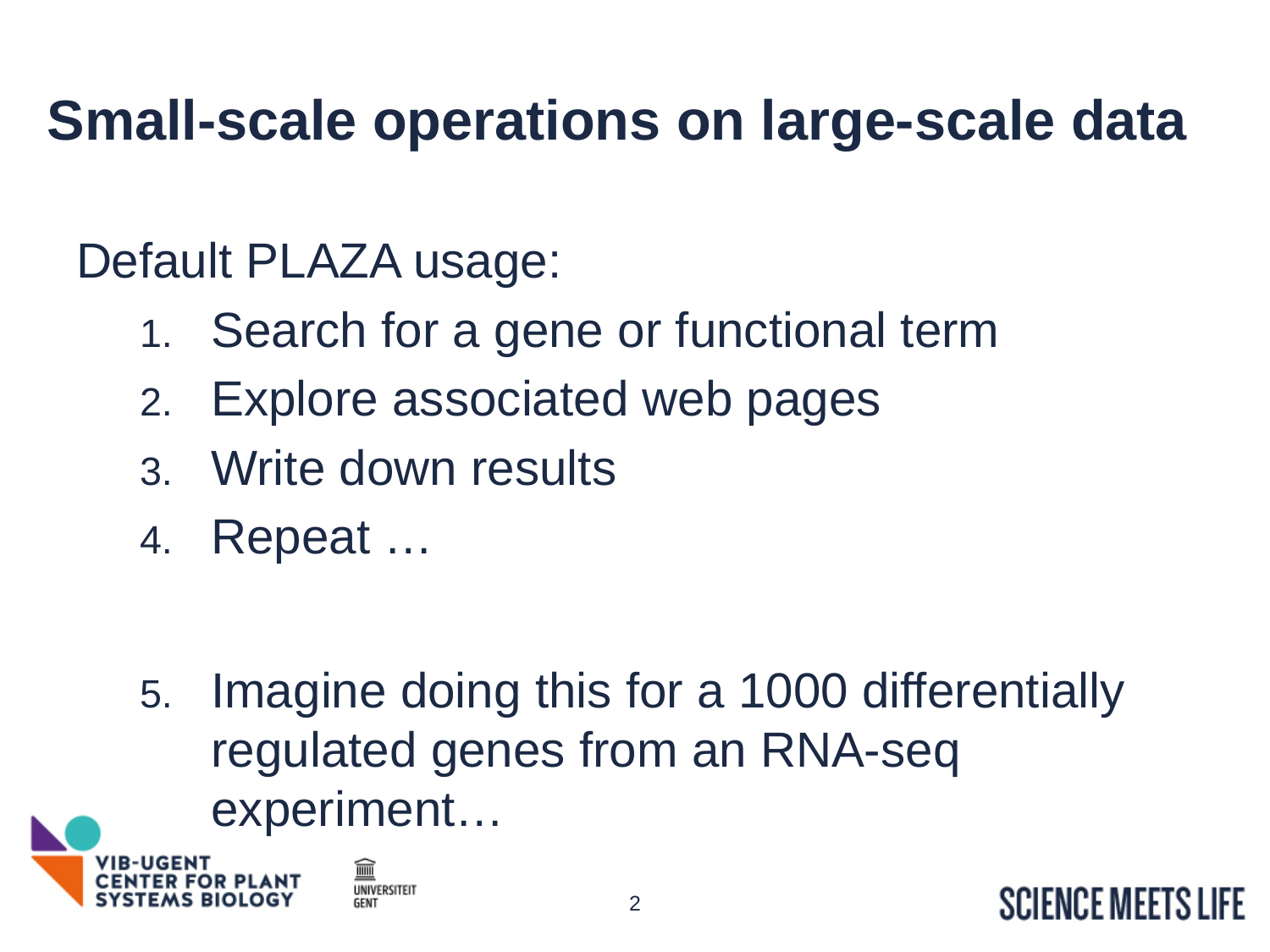

# Small-scale operations on large-scale data
Default PLAZA usage:
Search for a gene or functional term
Explore associated web pages
Write down results
Repeat …

Imagine doing this for a 1000 differentially regulated genes from an RNA-seq experiment…
2